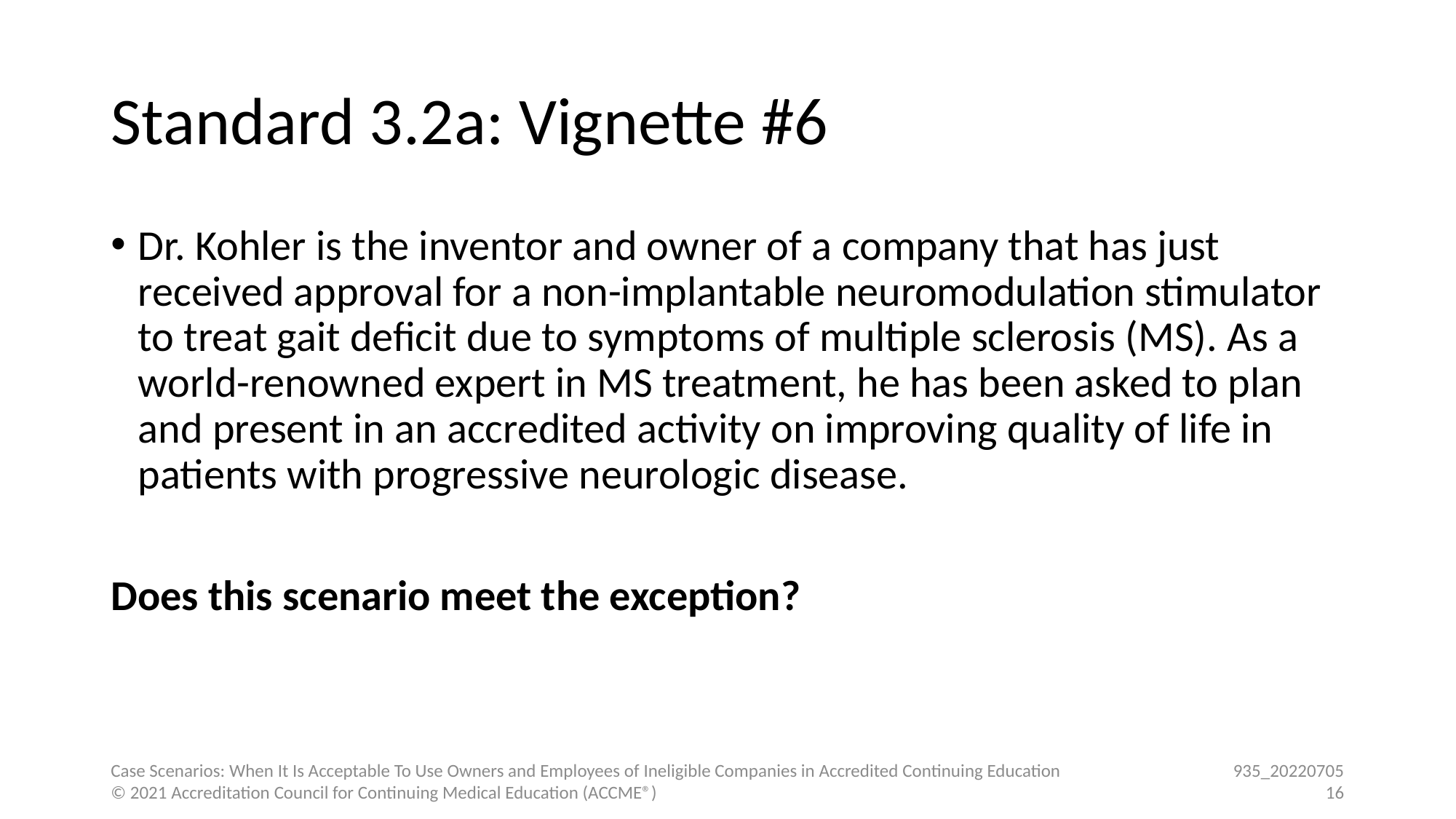

# Standard 3.2a: Vignette #6
Dr. Kohler is the inventor and owner of a company that has just received approval for a non-implantable neuromodulation stimulator to treat gait deficit due to symptoms of multiple sclerosis (MS). As a world-renowned expert in MS treatment, he has been asked to plan and present in an accredited activity on improving quality of life in patients with progressive neurologic disease.

Does this scenario meet the exception?
Case Scenarios: When It Is Acceptable To Use Owners and Employees of Ineligible Companies in Accredited Continuing Education
© 2021 Accreditation Council for Continuing Medical Education (ACCME®)
935_20220705
16